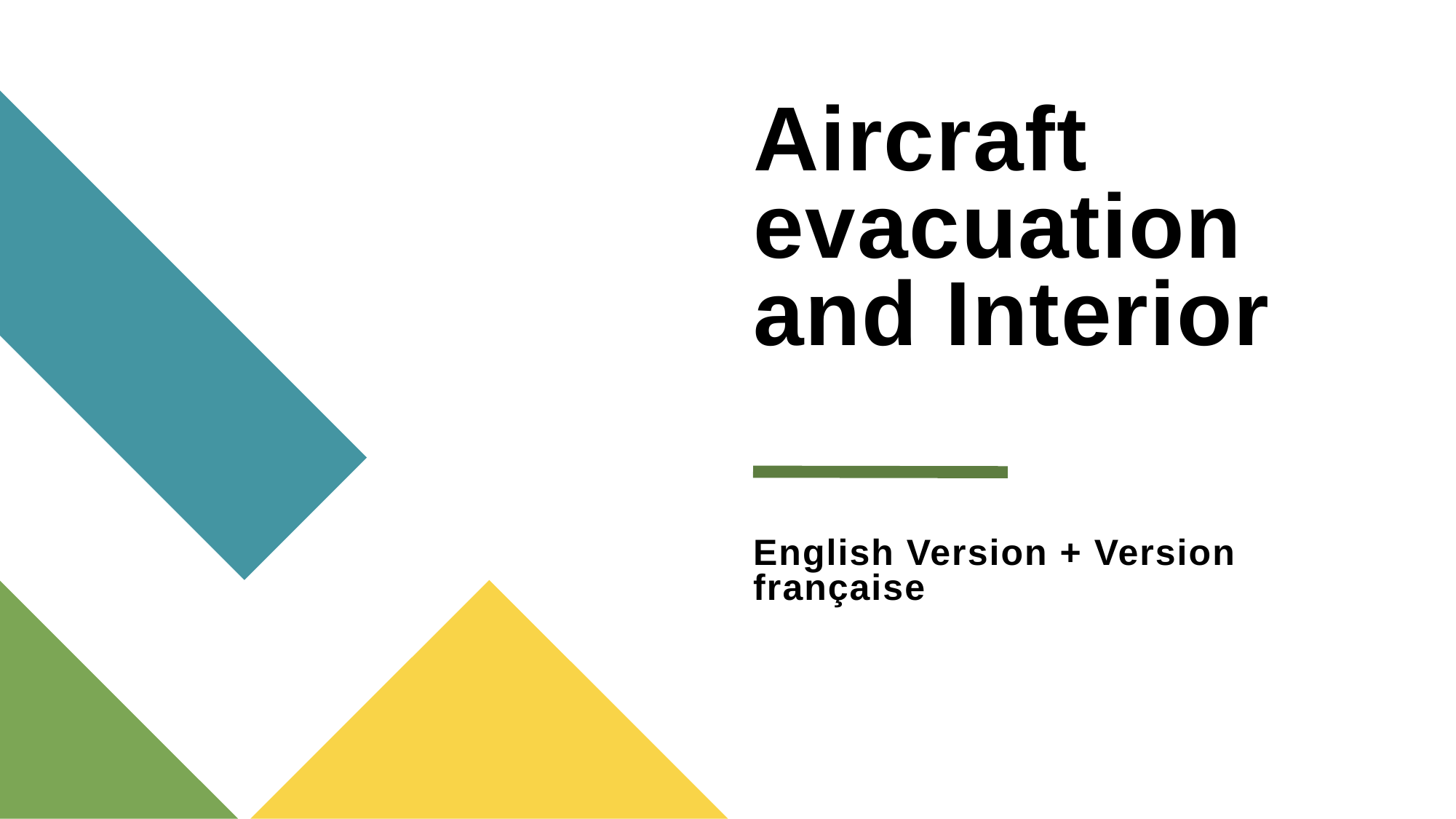

# Aircraft evacuation and Interior English Version + Version française